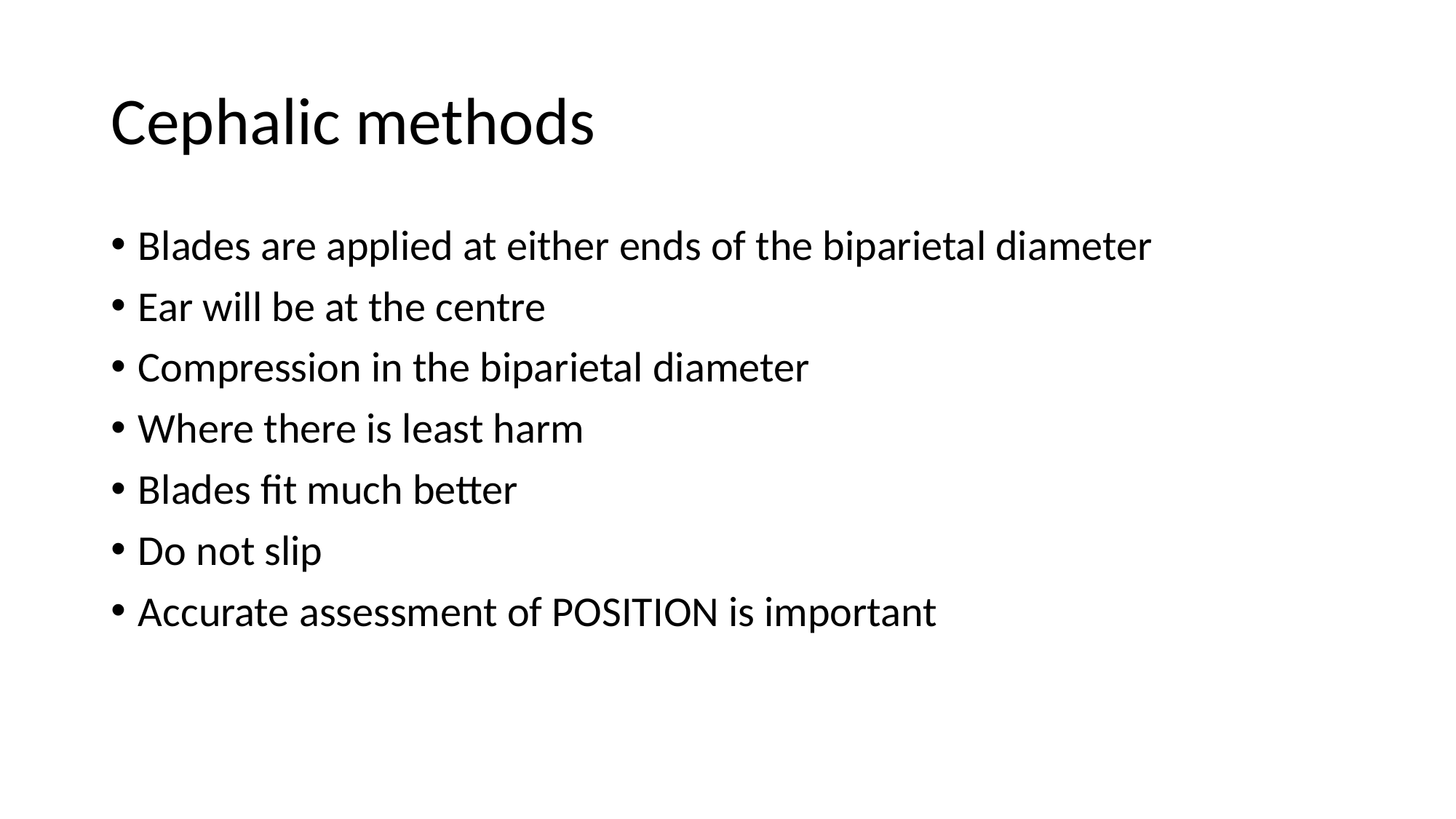

# Cephalic methods
Blades are applied at either ends of the biparietal diameter
Ear will be at the centre
Compression in the biparietal diameter
Where there is least harm
Blades fit much better
Do not slip
Accurate assessment of POSITION is important